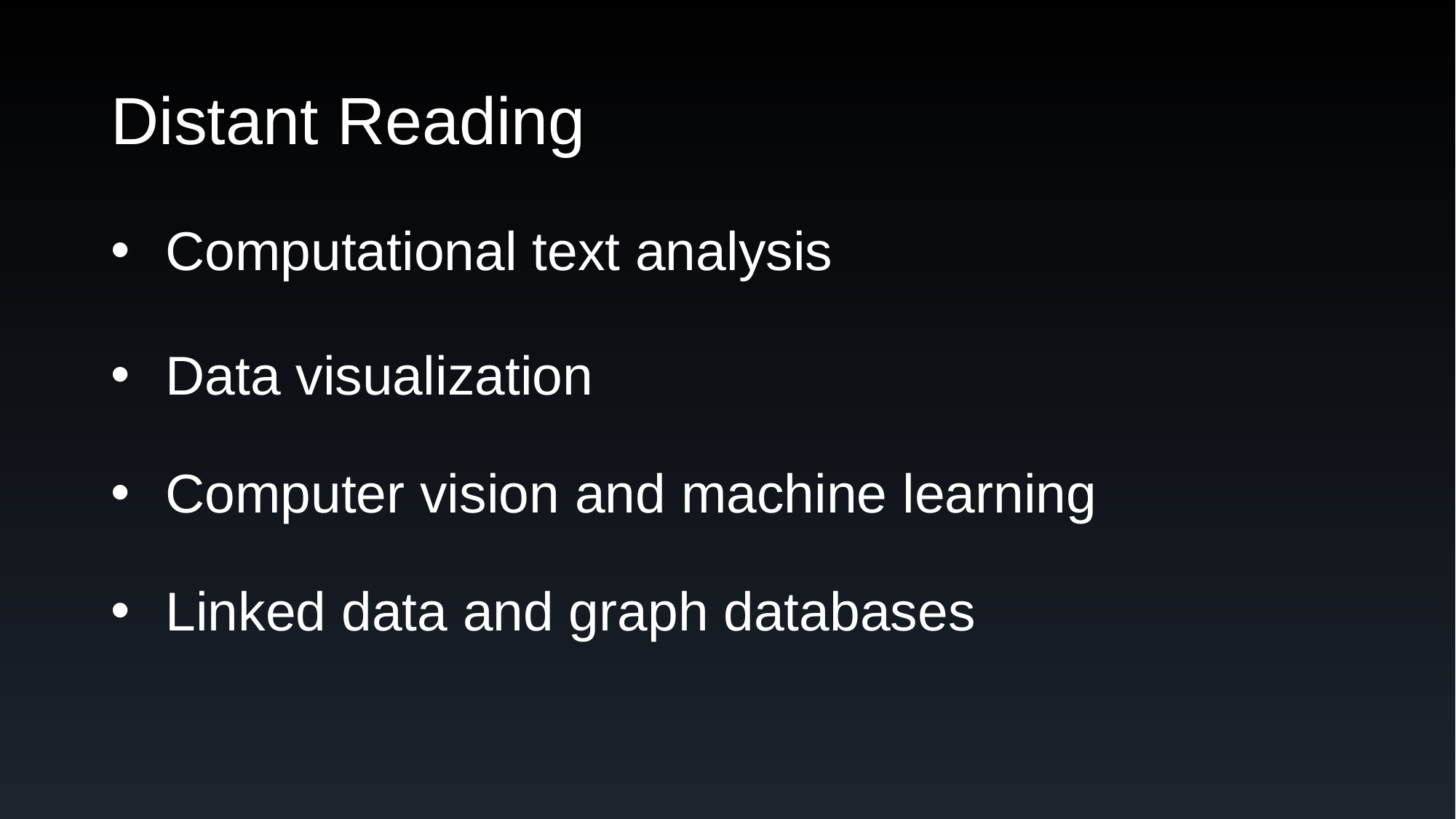

# Distant Reading
Computational text analysis
Data visualization
Computer vision and machine learning
Linked data and graph databases